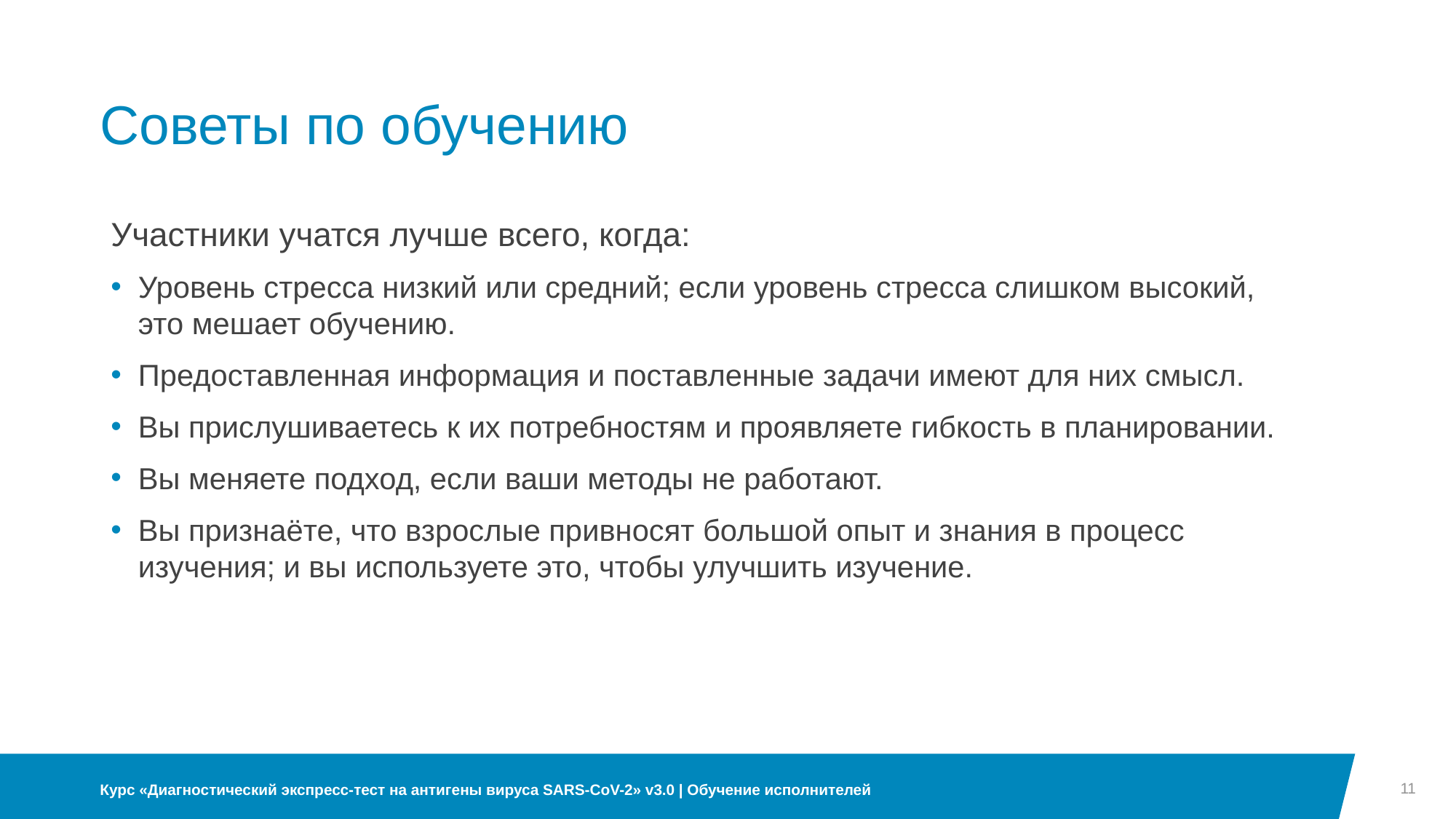

# Советы по обучению
Участники учатся лучше всего, когда:
Уровень стресса низкий или средний; если уровень стресса слишком высокий, это мешает обучению.
Предоставленная информация и поставленные задачи имеют для них смысл.
Вы прислушиваетесь к их потребностям и проявляете гибкость в планировании.
Вы меняете подход, если ваши методы не работают.
Вы признаёте, что взрослые привносят большой опыт и знания в процесс изучения; и вы используете это, чтобы улучшить изучение.

11
Курс «Диагностический экспресс-тест на антигены вируса SARS-CoV-2» v3.0 | Обучение исполнителей